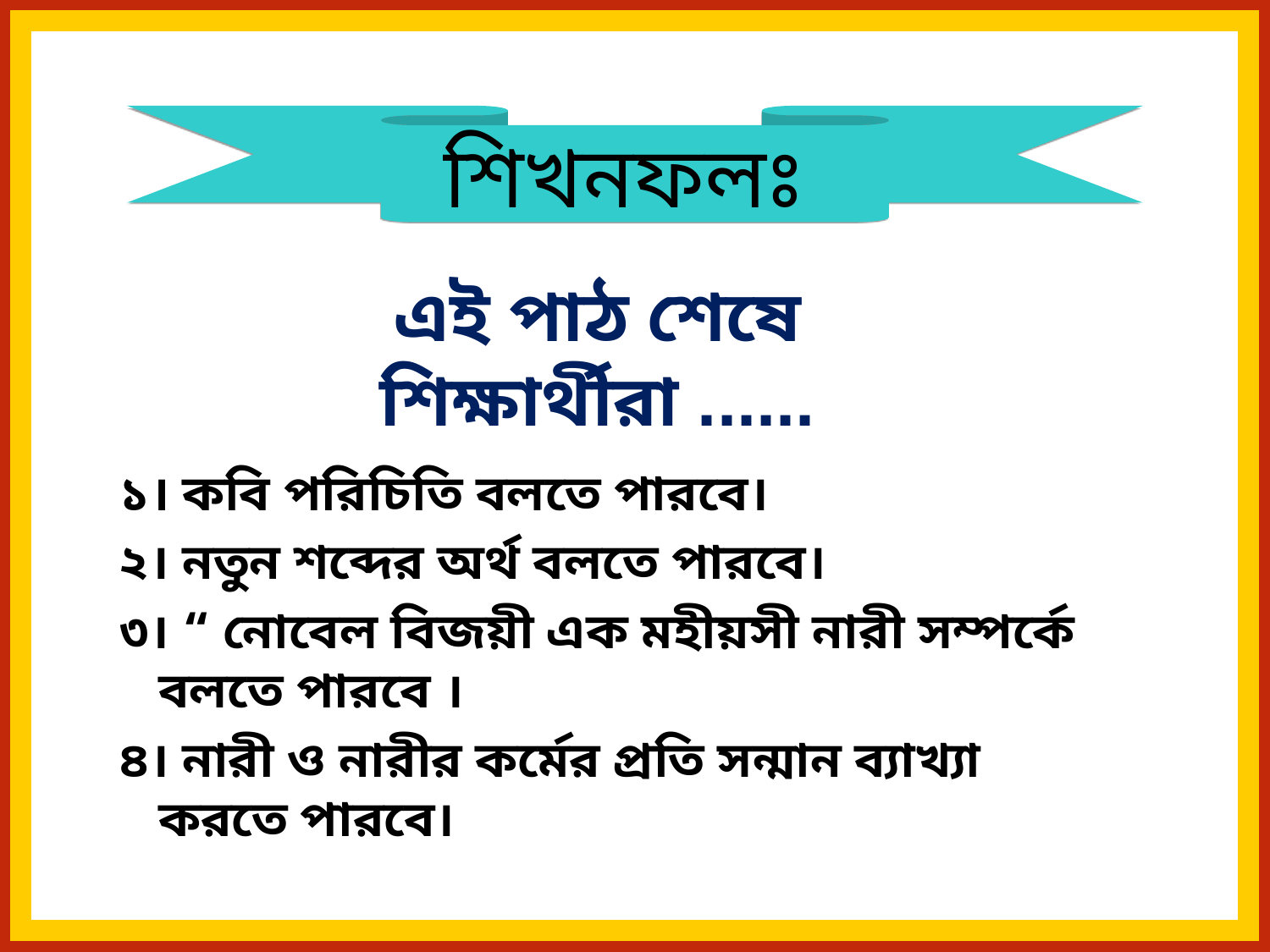

শিখনফলঃ
এই পাঠ শেষে শিক্ষার্থীরা ......

১। কবি পরিচিতি বলতে পারবে।
২। নতুন শব্দের অর্থ বলতে পারবে।
৩। “ নোবেল বিজয়ী এক মহীয়সী নারী সম্পর্কে বলতে পারবে ।
৪। নারী ও নারীর কর্মের প্রতি সন্মান ব্যাখ্যা করতে পারবে।